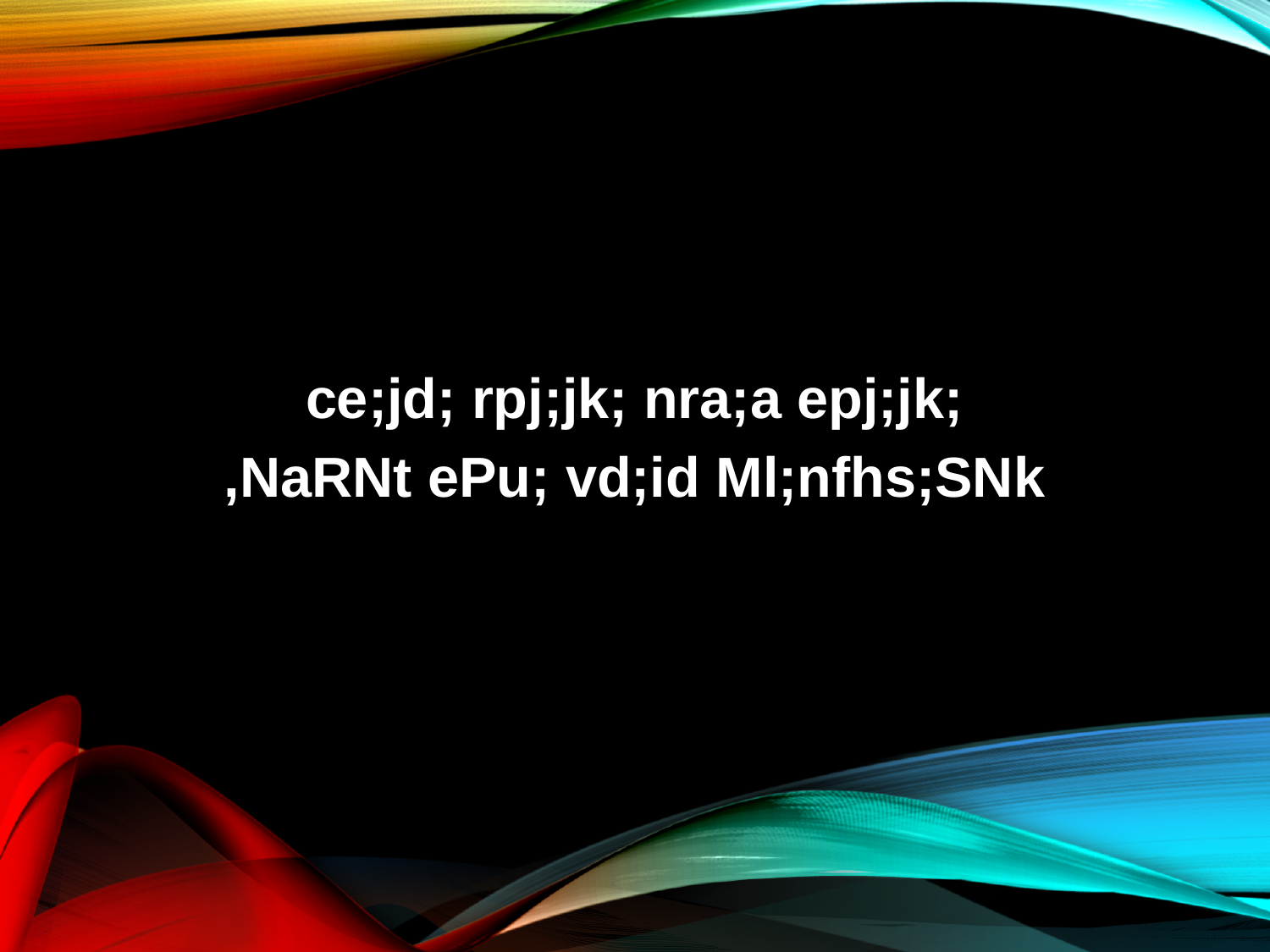

ce;jd; rpj;jk; nra;a epj;jk;
,NaRNt ePu; vd;id Ml;nfhs;SNk